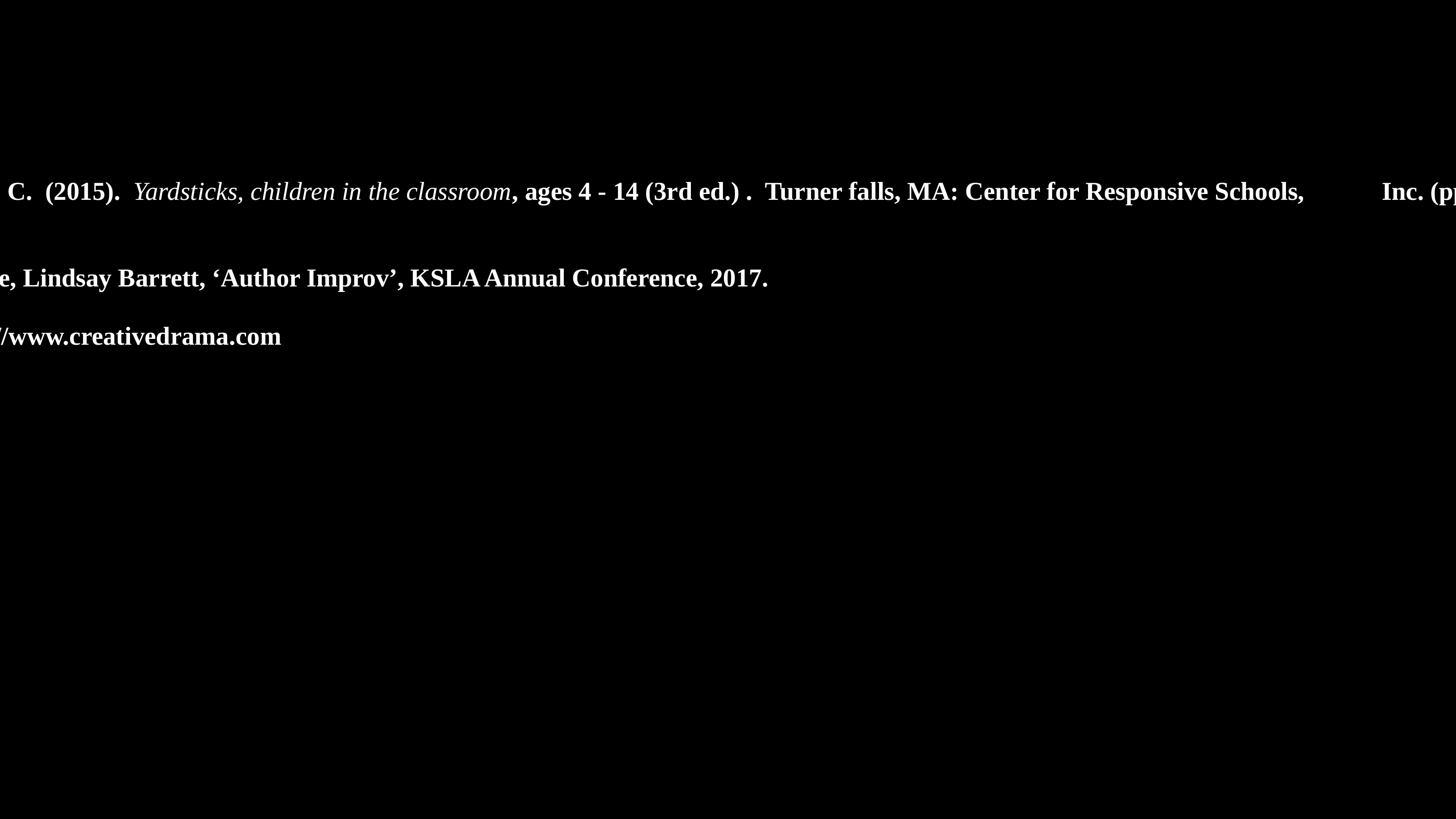

Wood, C.  (2015).  Yardsticks, children in the classroom, ages 4 - 14 (3rd ed.) .  Turner falls, MA: Center for Responsive Schools,            Inc. (pp. 107 - 129).

George, Lindsay Barrett, ‘Author Improv’, KSLA Annual Conference, 2017.

https://www.creativedrama.com